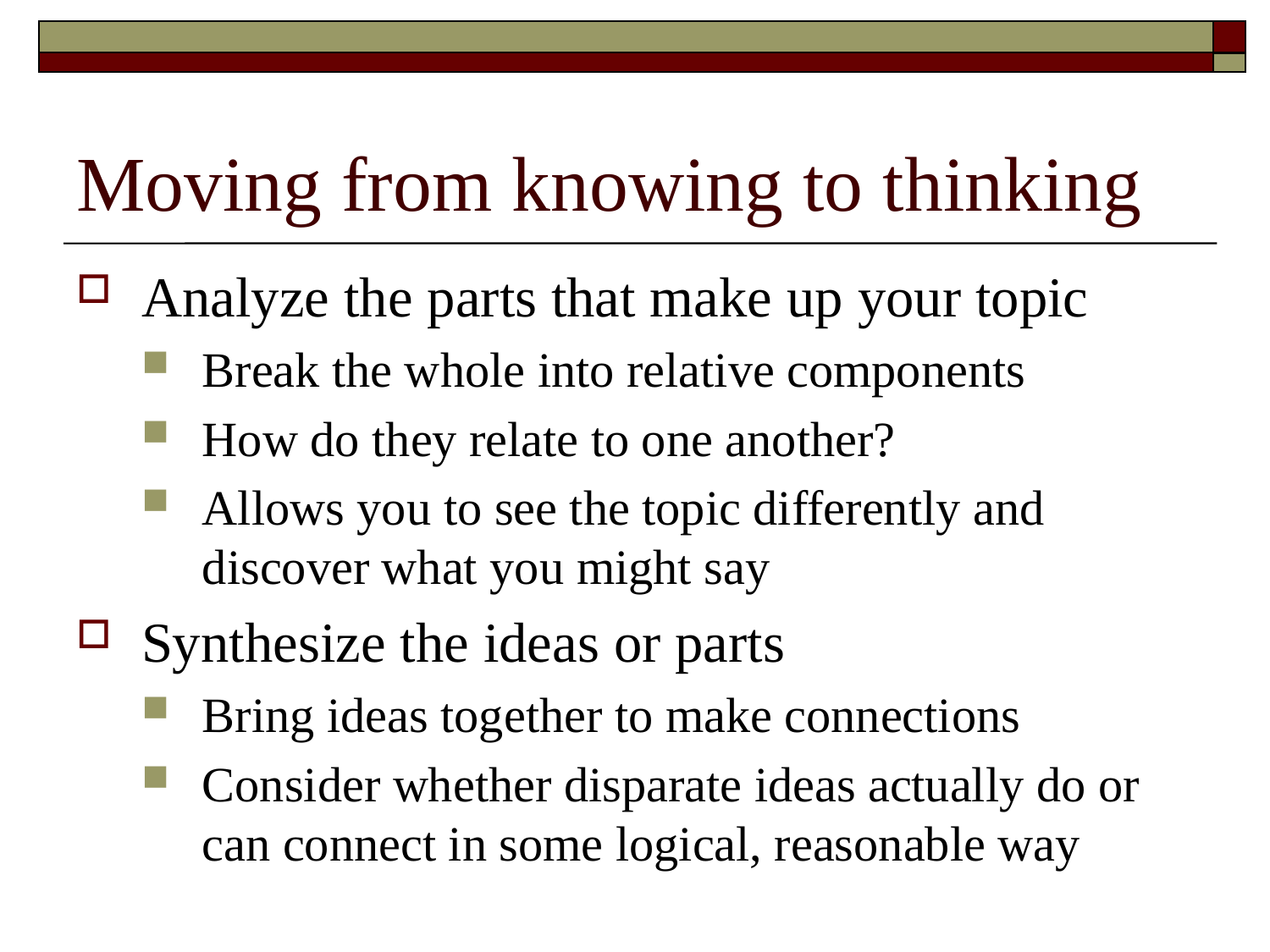

# Moving from knowing to thinking
Analyze the parts that make up your topic
Break the whole into relative components
How do they relate to one another?
Allows you to see the topic differently and discover what you might say
Synthesize the ideas or parts
Bring ideas together to make connections
Consider whether disparate ideas actually do or can connect in some logical, reasonable way